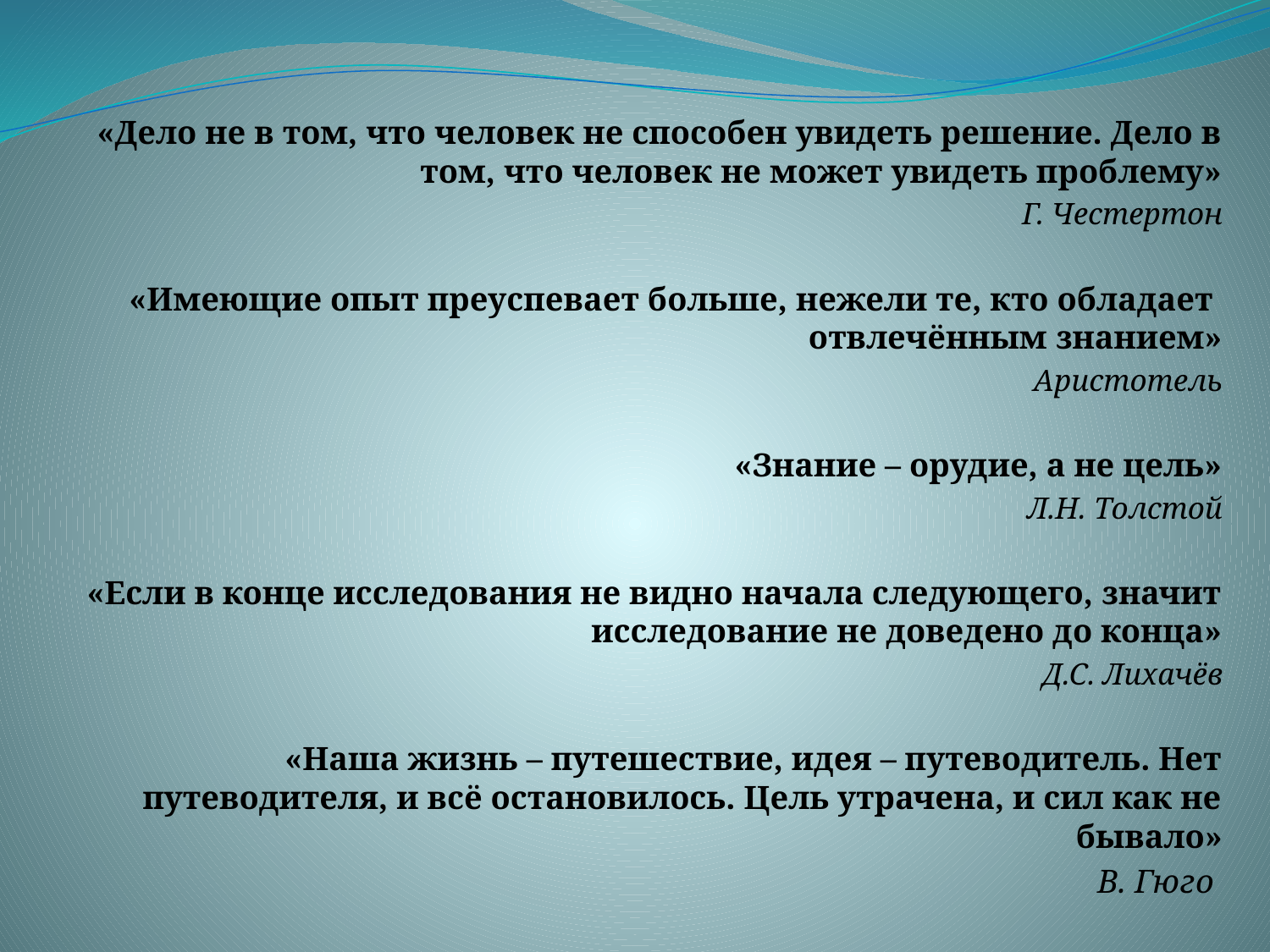

«Дело не в том, что человек не способен увидеть решение. Дело в том, что человек не может увидеть проблему»
Г. Честертон

«Имеющие опыт преуспевает больше, нежели те, кто обладает  отвлечённым знанием»
Аристотель

«Знание – орудие, а не цель»
Л.Н. Толстой

«Если в конце исследования не видно начала следующего, значит исследование не доведено до конца»
Д.С. Лихачёв

«Наша жизнь – путешествие, идея – путеводитель. Нет путеводителя, и всё остановилось. Цель утрачена, и сил как не бывало»
В. Гюго